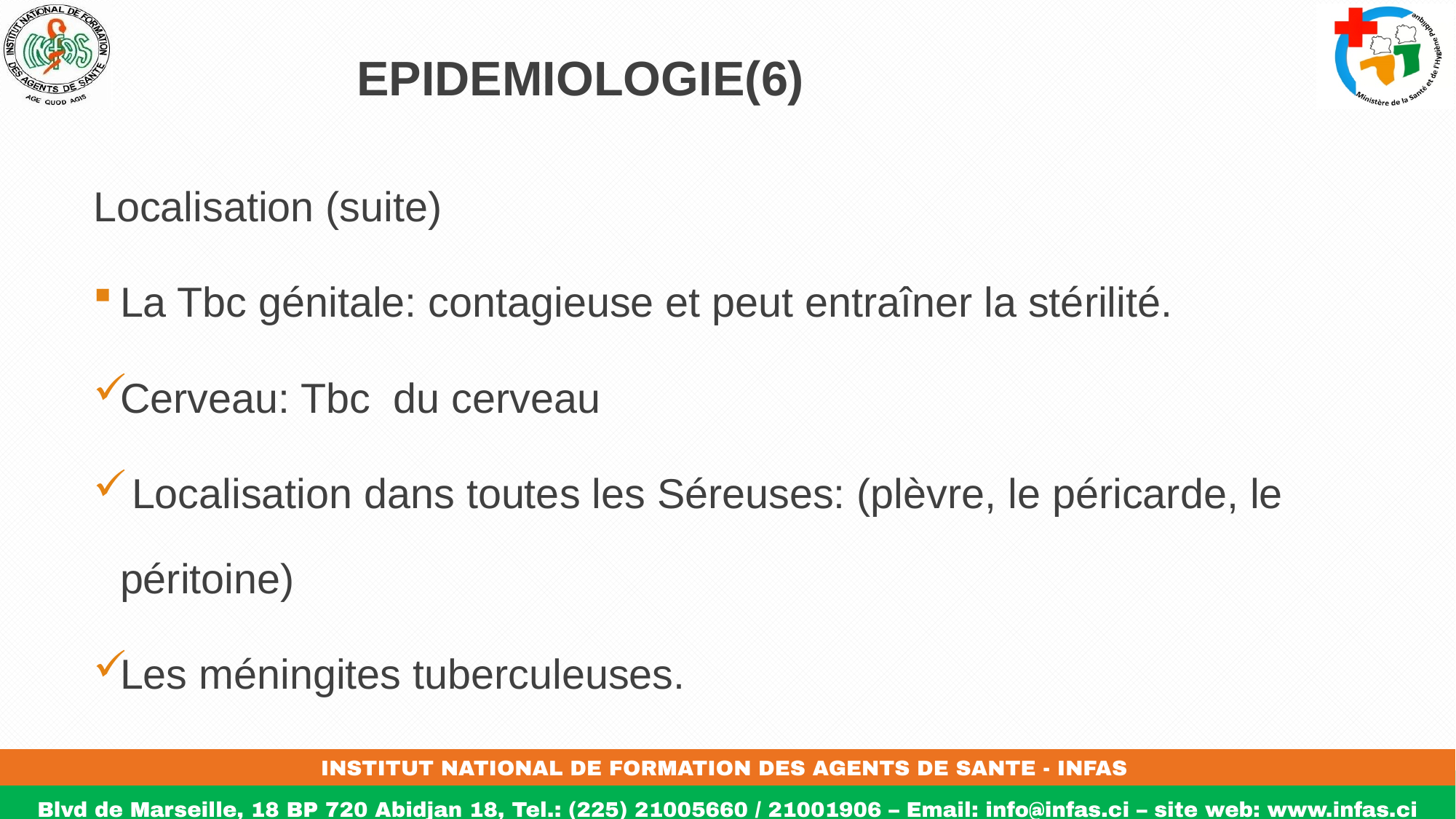

# EPIDEMIOLOGIE(6)
Localisation (suite)
La Tbc génitale: contagieuse et peut entraîner la stérilité.
Cerveau: Tbc  du cerveau
 Localisation dans toutes les Séreuses: (plèvre, le péricarde, le péritoine)
Les méningites tuberculeuses.